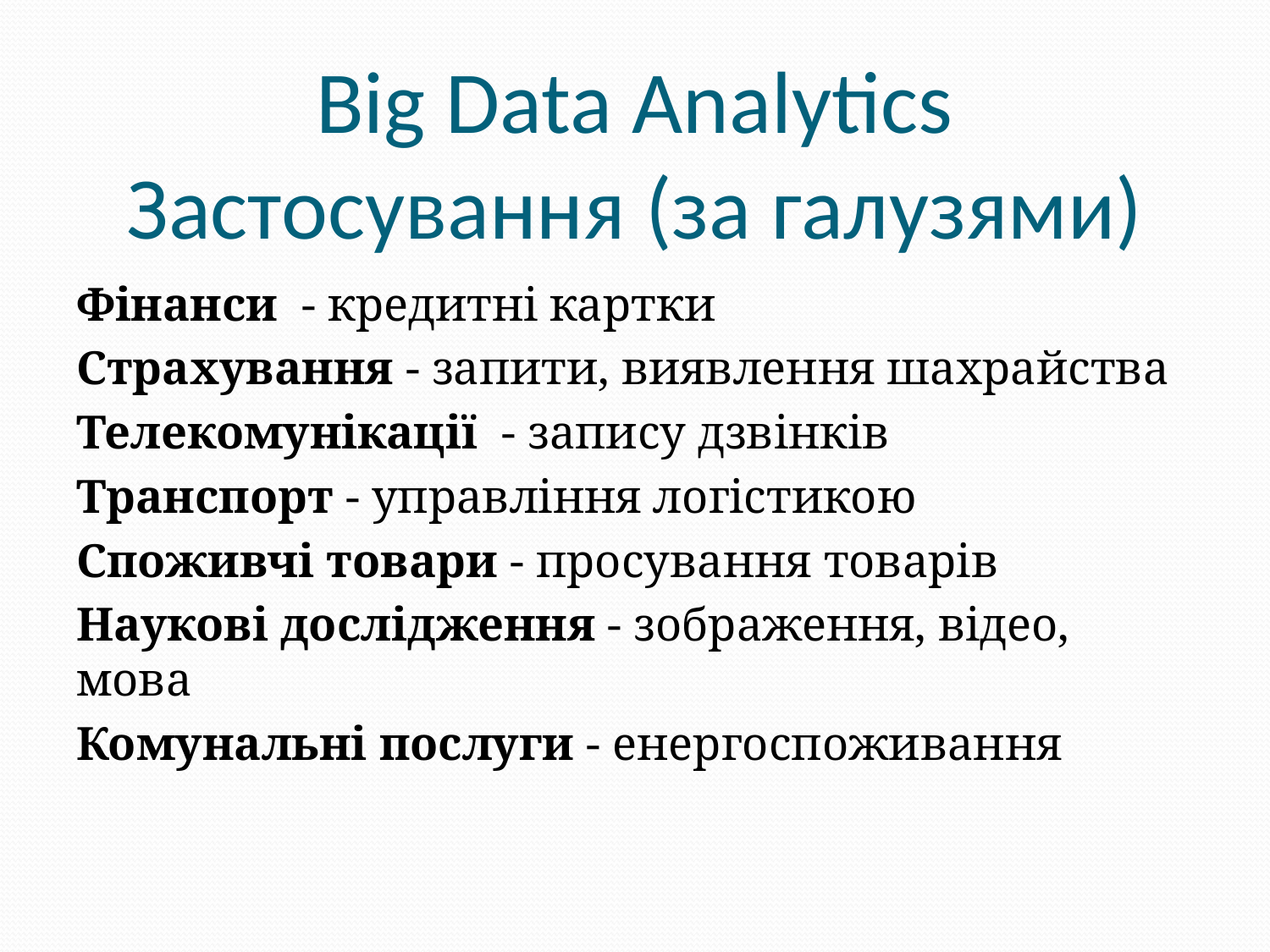

# Big Data Analytics Застосування (за галузями)
Фінанси  - кредитні картки
Страхування - запити, виявлення шахрайства
Телекомунікації  - запису дзвінків
Транспорт - управління логістикою
Споживчі товари - просування товарів
Наукові дослідження - зображення, відео, мова
Комунальні послуги - енергоспоживання